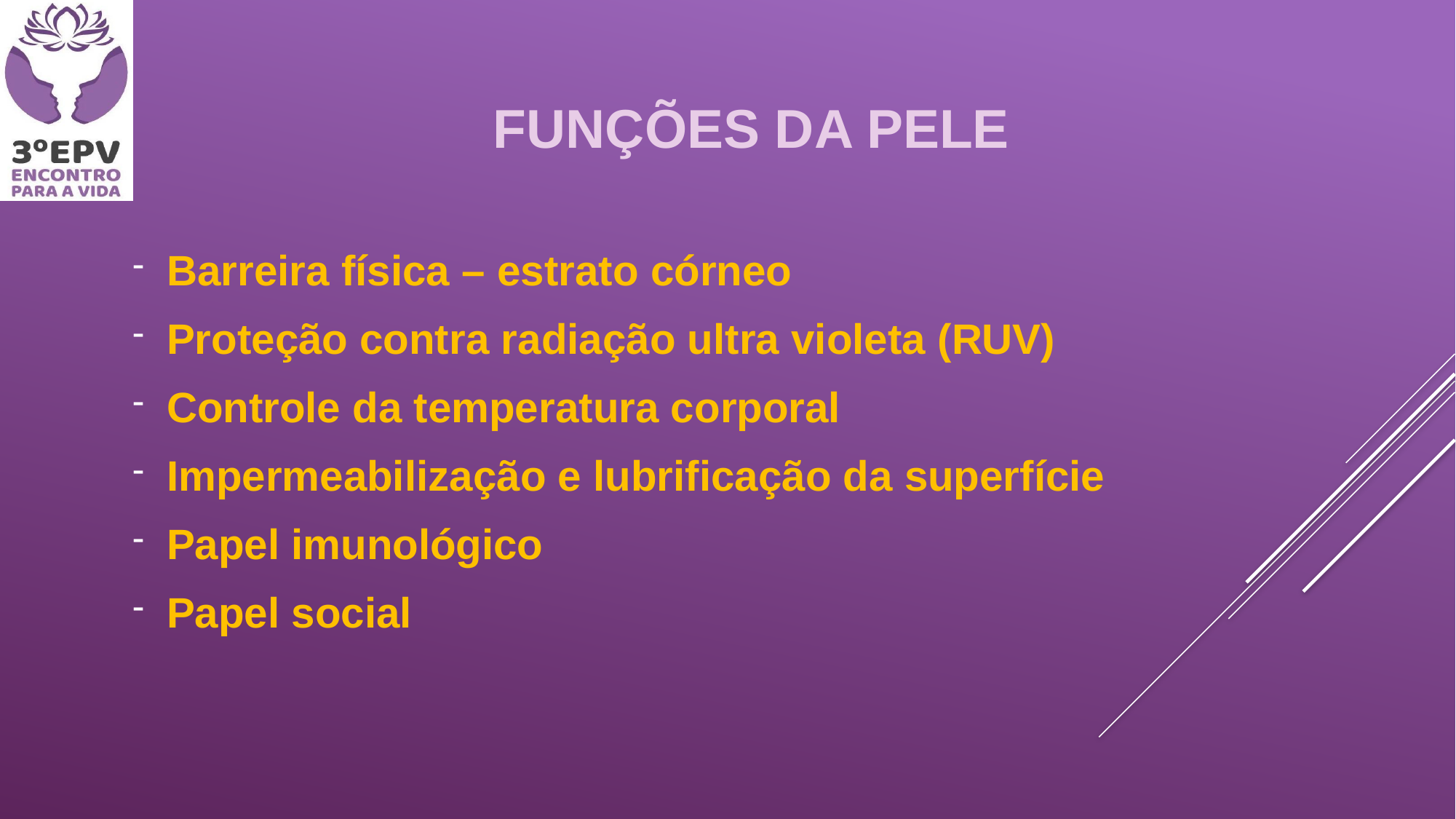

# Funções da pele
Barreira física – estrato córneo
Proteção contra radiação ultra violeta (RUV)
Controle da temperatura corporal
Impermeabilização e lubrificação da superfície
Papel imunológico
Papel social